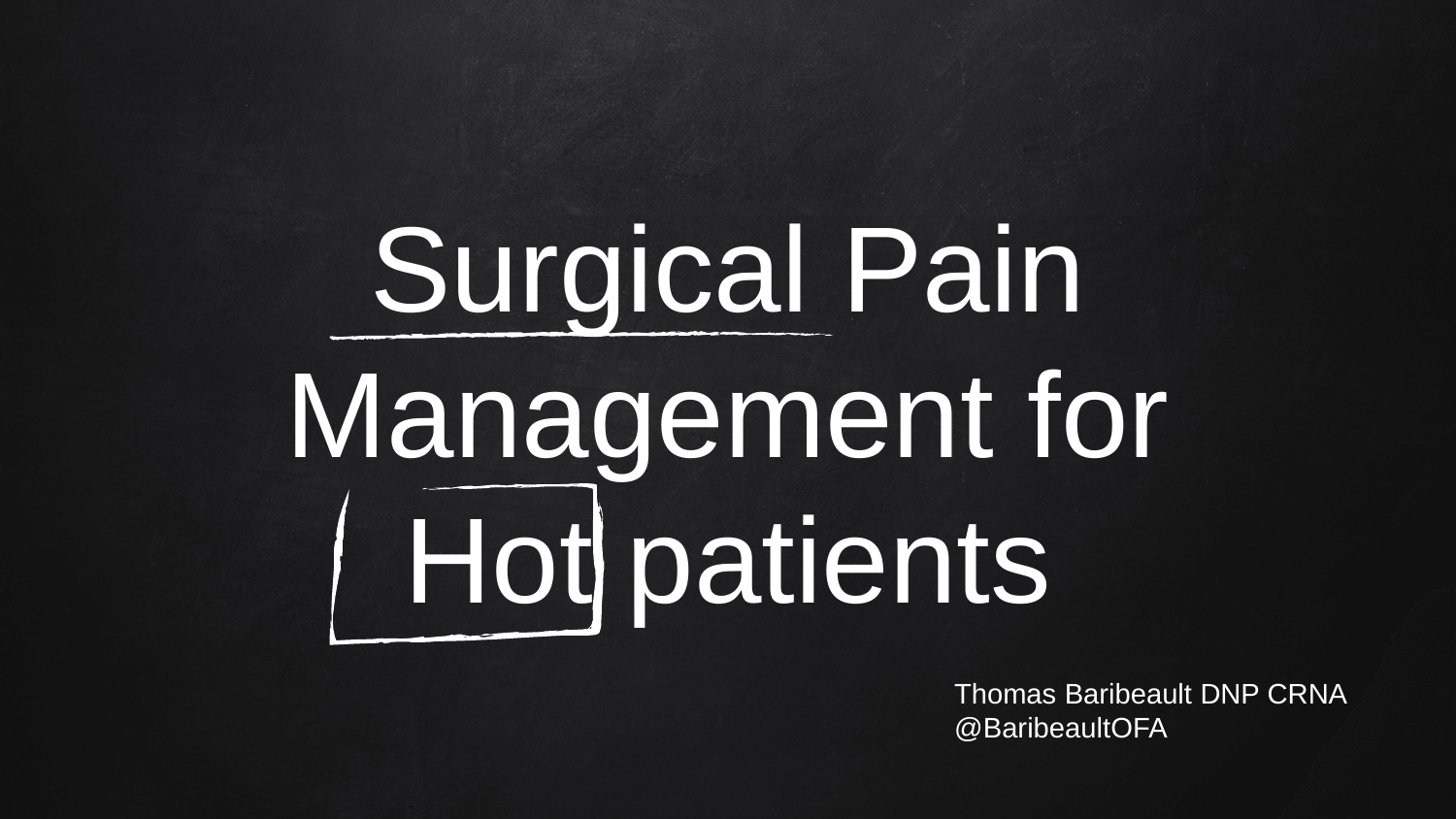

# Surgical Pain Management for Hot patients

Thomas Baribeault DNP CRNA
@BaribeaultOFA